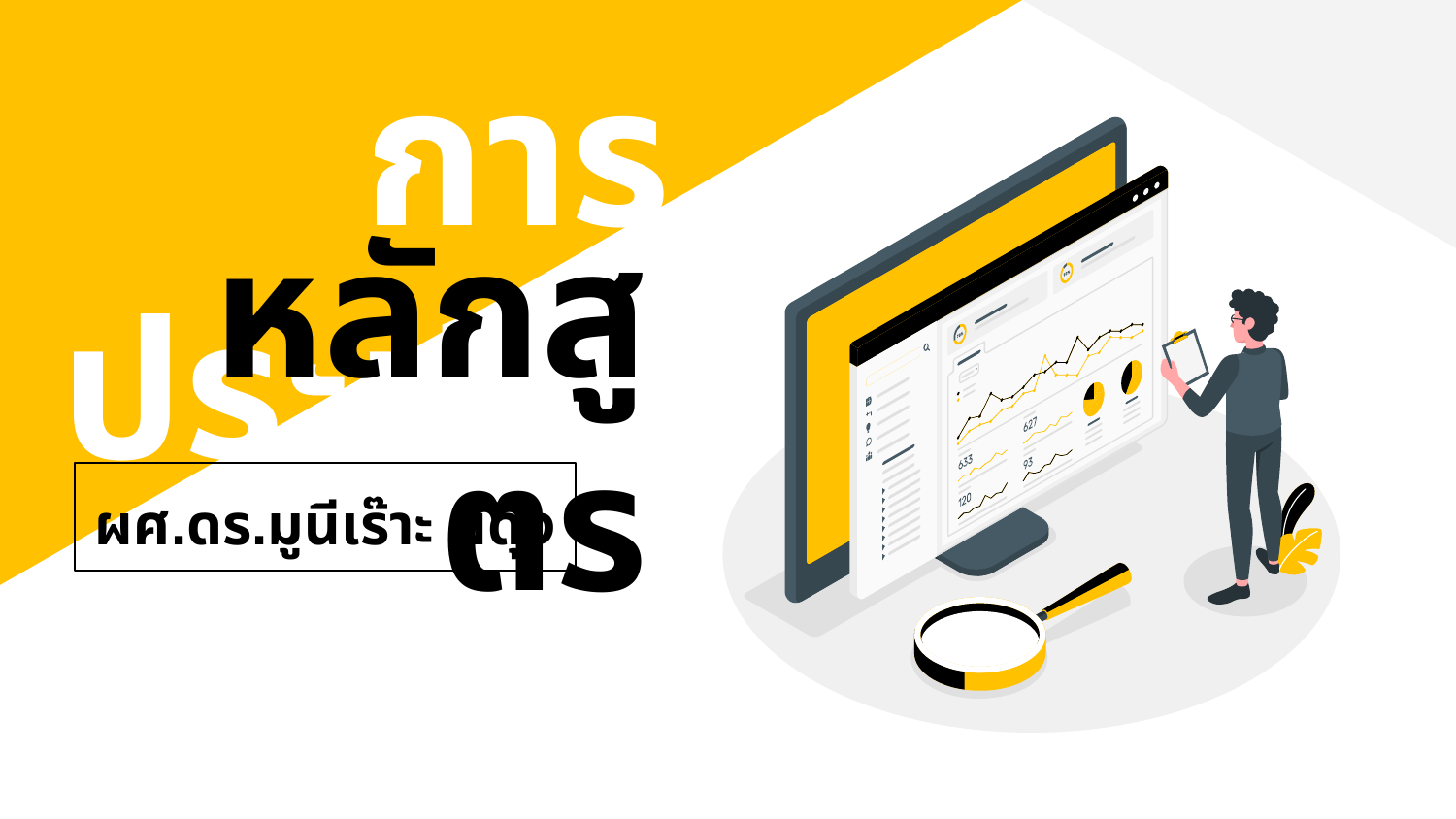

การประเมิน

หลักสูตร
ผศ.ดร.มูนีเร๊าะ ผดุง